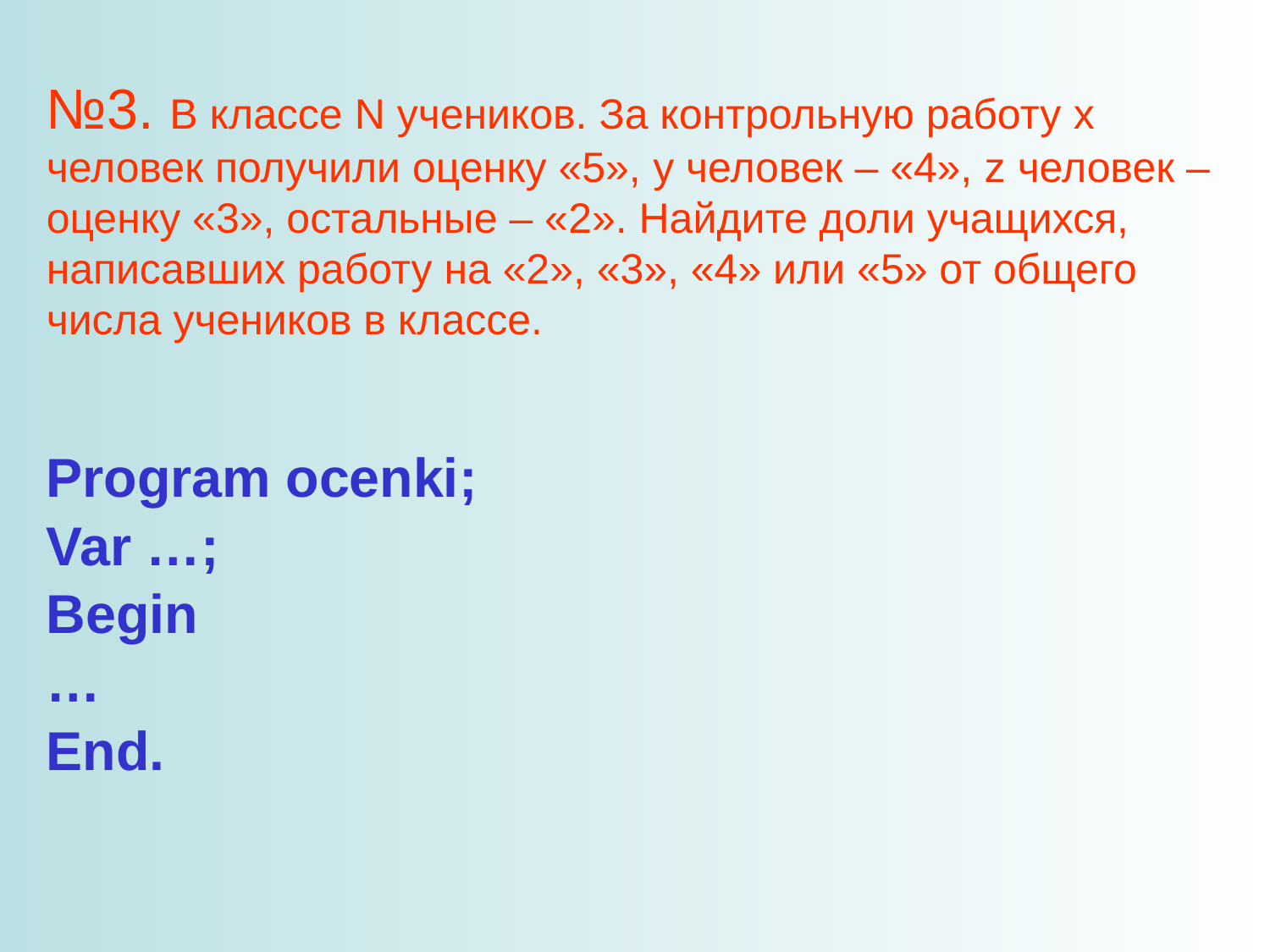

№3. В классе N учеников. За контрольную работу x человек получили оценку «5», y человек – «4», z человек – оценку «3», остальные – «2». Найдите доли учащихся, написавших работу на «2», «3», «4» или «5» от общего числа учеников в классе.

Program ocenki;
Var …;
Begin
…
End.